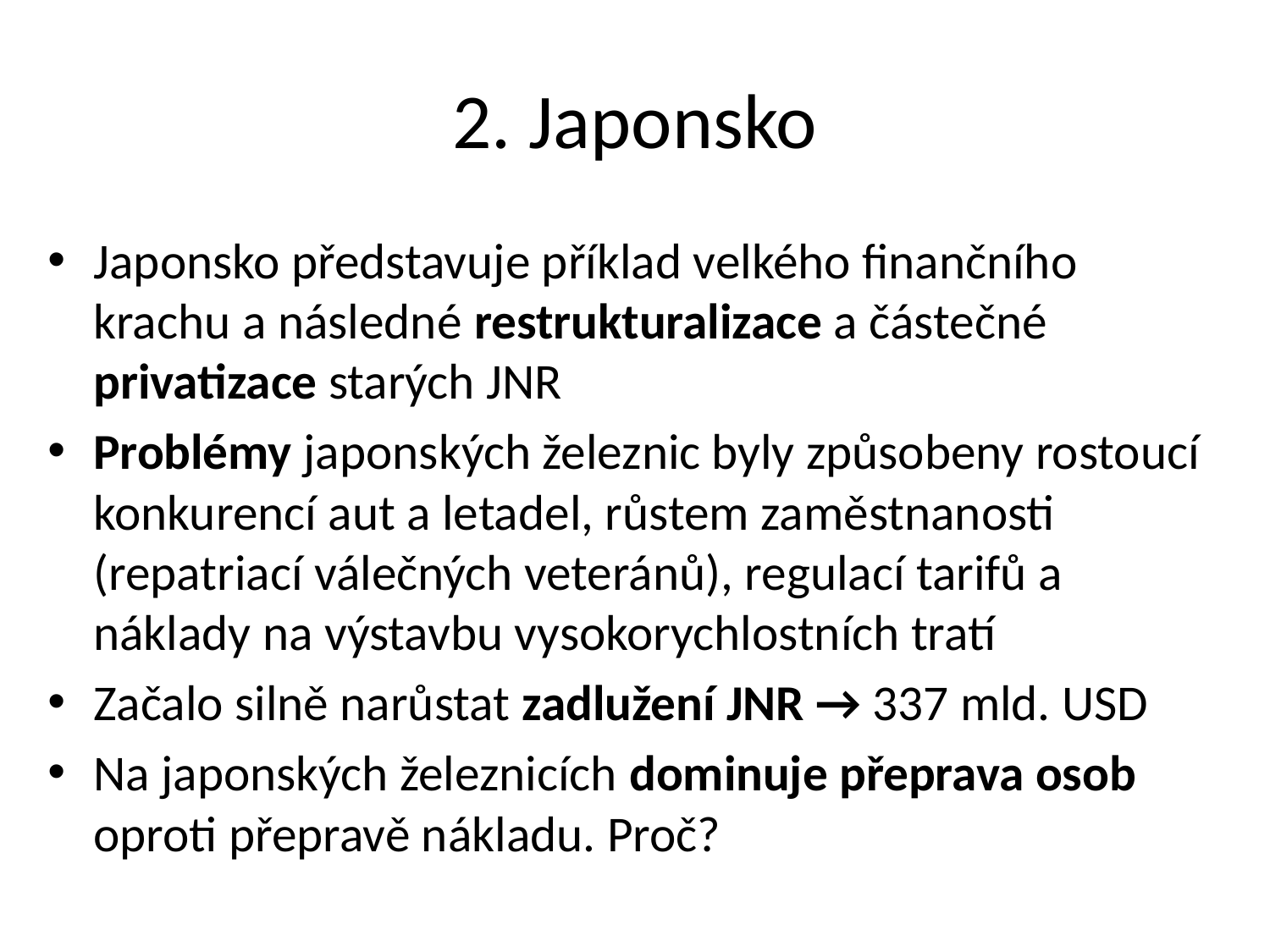

# 2. Japonsko
Japonsko představuje příklad velkého finančního krachu a následné restrukturalizace a částečné privatizace starých JNR
Problémy japonských železnic byly způsobeny rostoucí konkurencí aut a letadel, růstem zaměstnanosti (repatriací válečných veteránů), regulací tarifů a náklady na výstavbu vysokorychlostních tratí
Začalo silně narůstat zadlužení JNR → 337 mld. USD
Na japonských železnicích dominuje přeprava osob oproti přepravě nákladu. Proč?